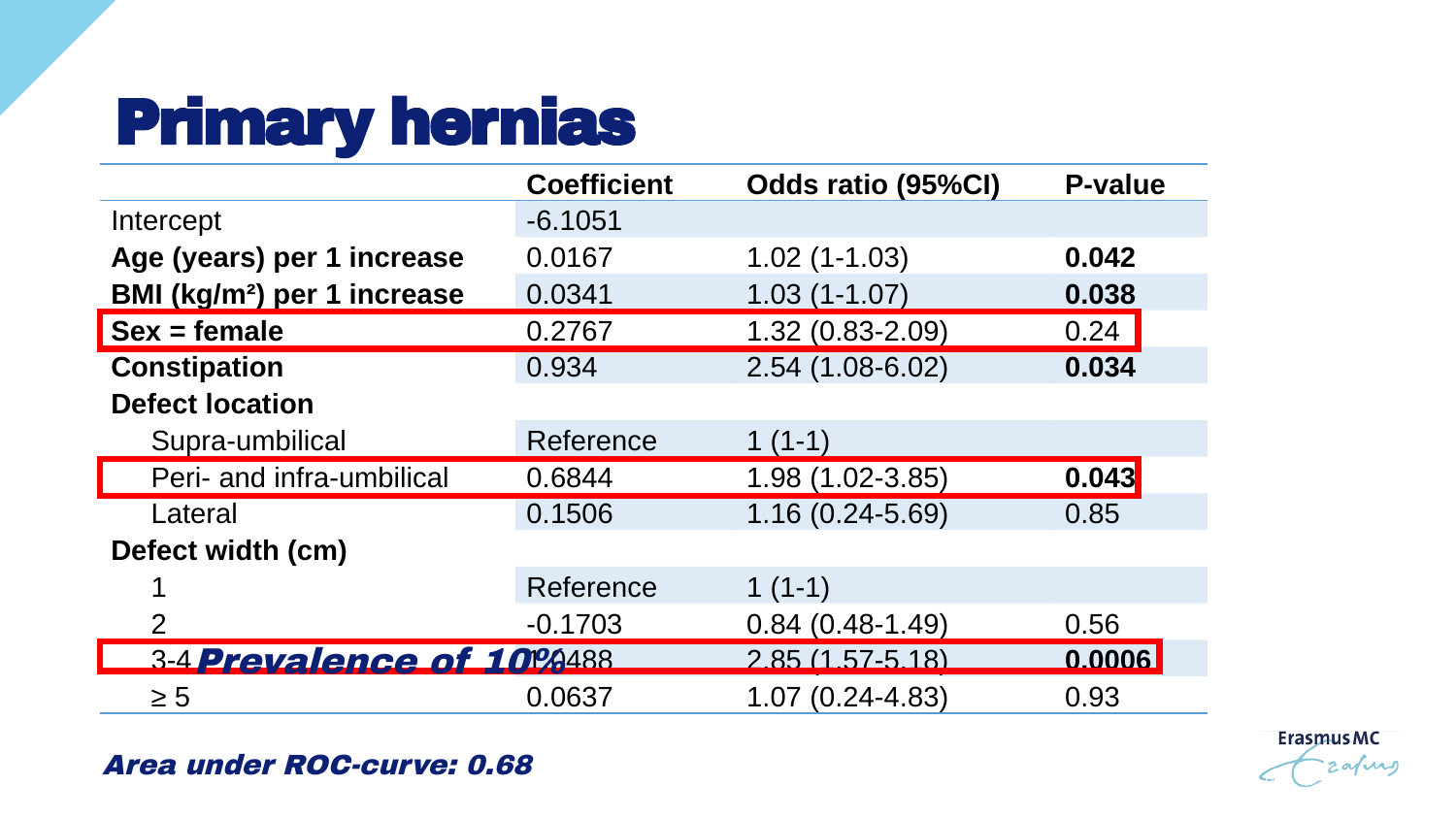

# Primary hernias
|  | Coefficient | Odds ratio (95%CI) | P-value |
| --- | --- | --- | --- |
| Intercept | -6.1051 |  |  |
| Age (years) per 1 increase | 0.0167 | 1.02 (1-1.03) | 0.042 |
| BMI (kg/m²) per 1 increase | 0.0341 | 1.03 (1-1.07) | 0.038 |
| Sex = female | 0.2767 | 1.32 (0.83-2.09) | 0.24 |
| Constipation | 0.934 | 2.54 (1.08-6.02) | 0.034 |
| Defect location |  |  |  |
| Supra-umbilical | Reference | 1 (1-1) |  |
| Peri- and infra-umbilical | 0.6844 | 1.98 (1.02-3.85) | 0.043 |
| Lateral | 0.1506 | 1.16 (0.24-5.69) | 0.85 |
| Defect width (cm) |  |  |  |
| 1 | Reference | 1 (1-1) |  |
| 2 | -0.1703 | 0.84 (0.48-1.49) | 0.56 |
| 3-4 | 1.0488 | 2.85 (1.57-5.18) | 0.0006 |
| ≥ 5 | 0.0637 | 1.07 (0.24-4.83) | 0.93 |

Prevalence of 10%

Area under ROC-curve: 0.68